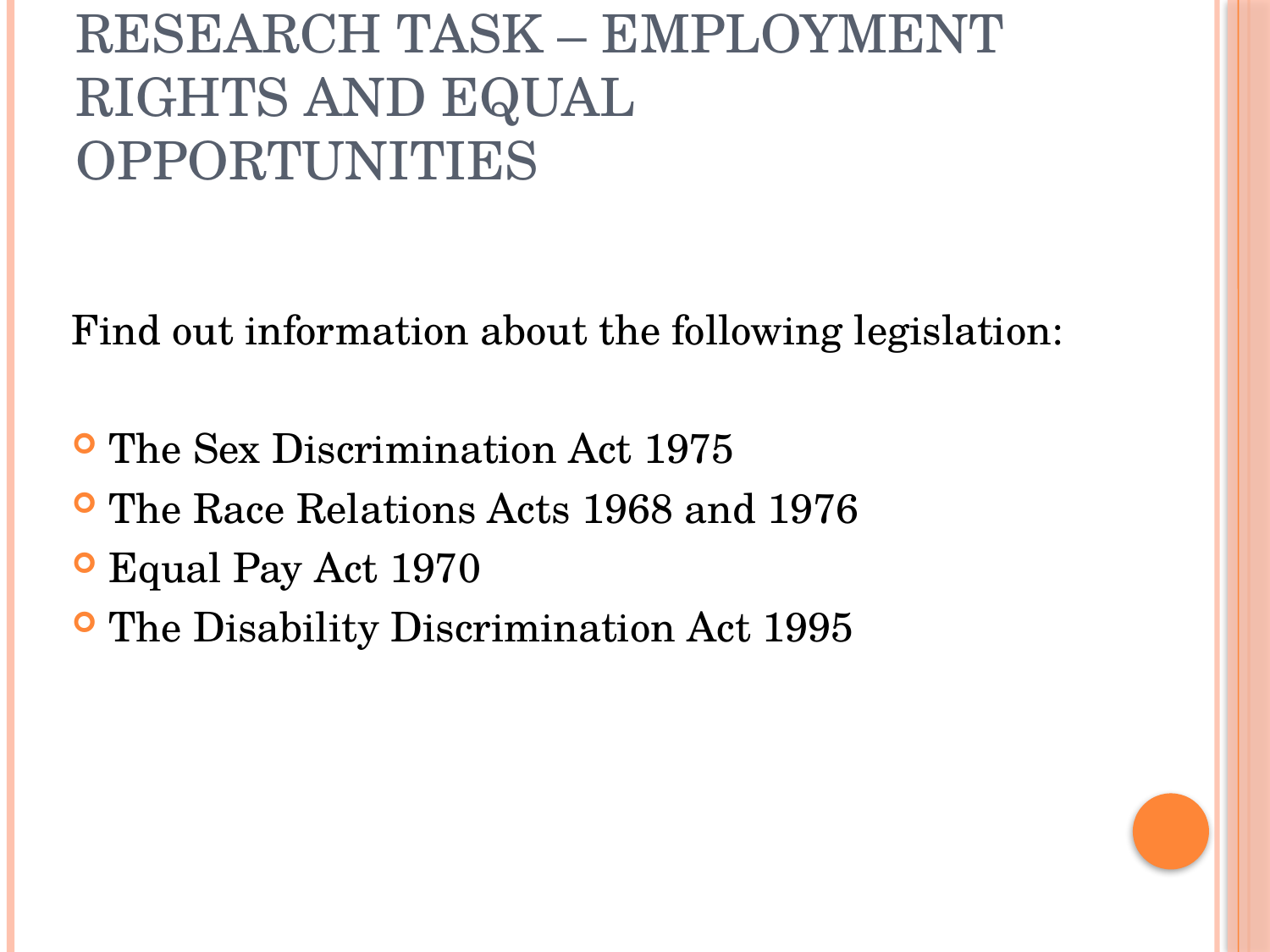

# Research task – Employment rights and equal opportunities
Find out information about the following legislation:

The Sex Discrimination Act 1975
The Race Relations Acts 1968 and 1976
Equal Pay Act 1970
The Disability Discrimination Act 1995